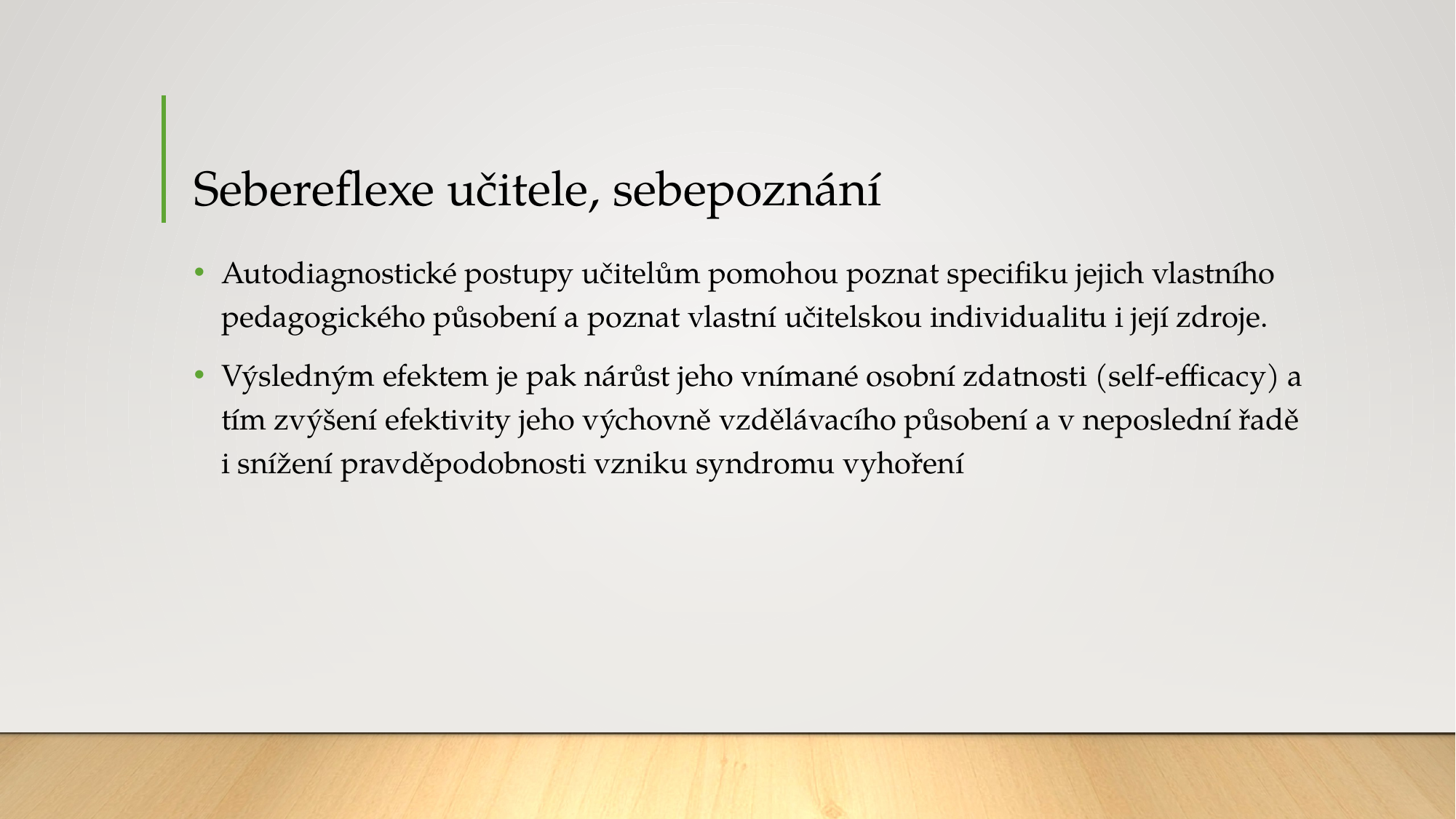

# Sebereflexe učitele, sebepoznání
Autodiagnostické postupy učitelům pomohou poznat specifiku jejich vlastního pedagogického působení a poznat vlastní učitelskou individualitu i její zdroje.
Výsledným efektem je pak nárůst jeho vnímané osobní zdatnosti (self-efficacy) a tím zvýšení efektivity jeho výchovně vzdělávacího působení a v neposlední řadě i snížení pravděpodobnosti vzniku syndromu vyhoření